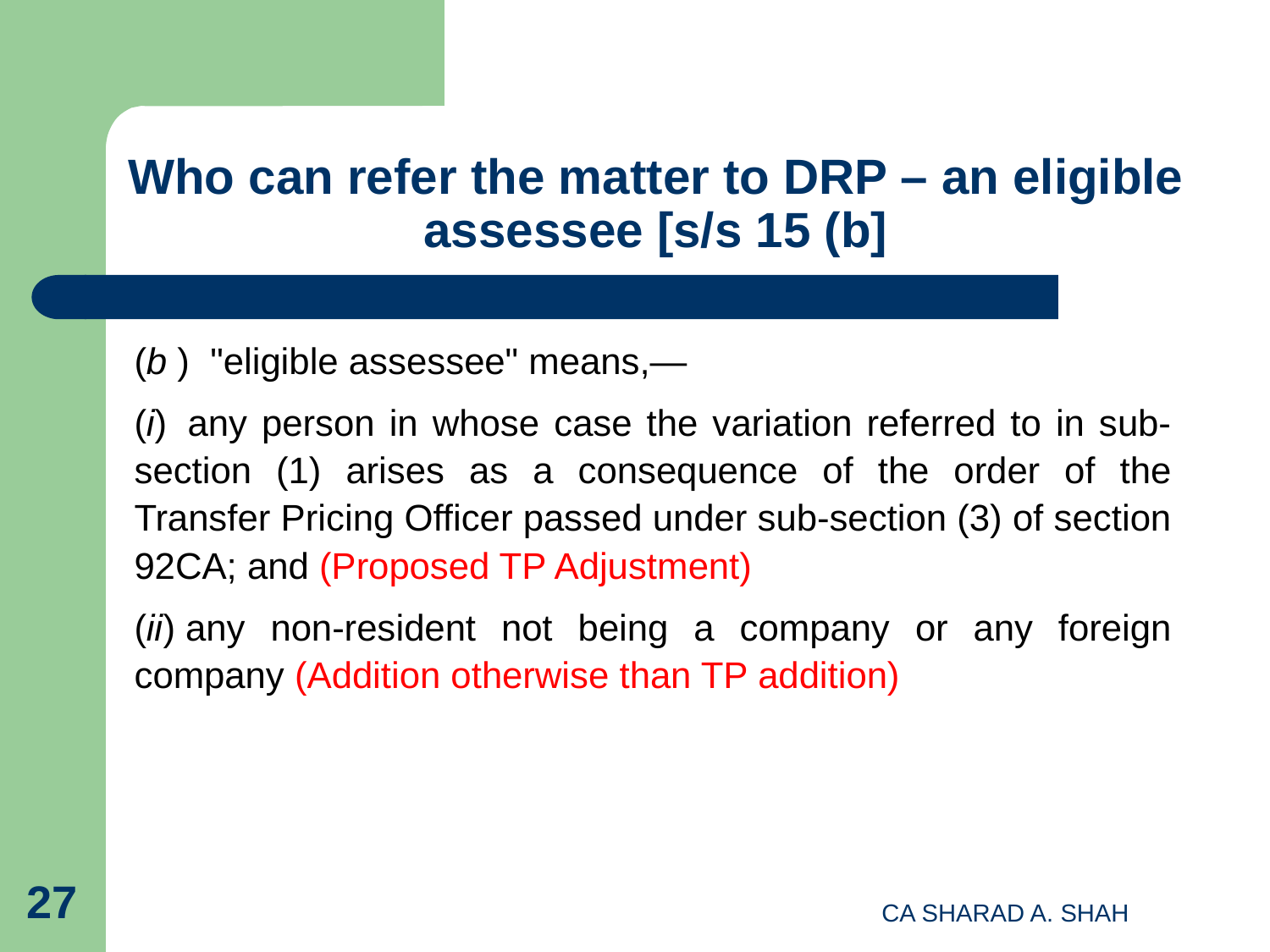

# Who can refer the matter to DRP – an eligible assessee [s/s 15 (b]
(b )  "eligible assessee" means,—
(i)  any person in whose case the variation referred to in sub-section (1) arises as a consequence of the order of the Transfer Pricing Officer passed under sub-section (3) of section 92CA; and (Proposed TP Adjustment)
(ii) any non-resident not being a company or any foreign company (Addition otherwise than TP addition)
27
CA SHARAD A. SHAH